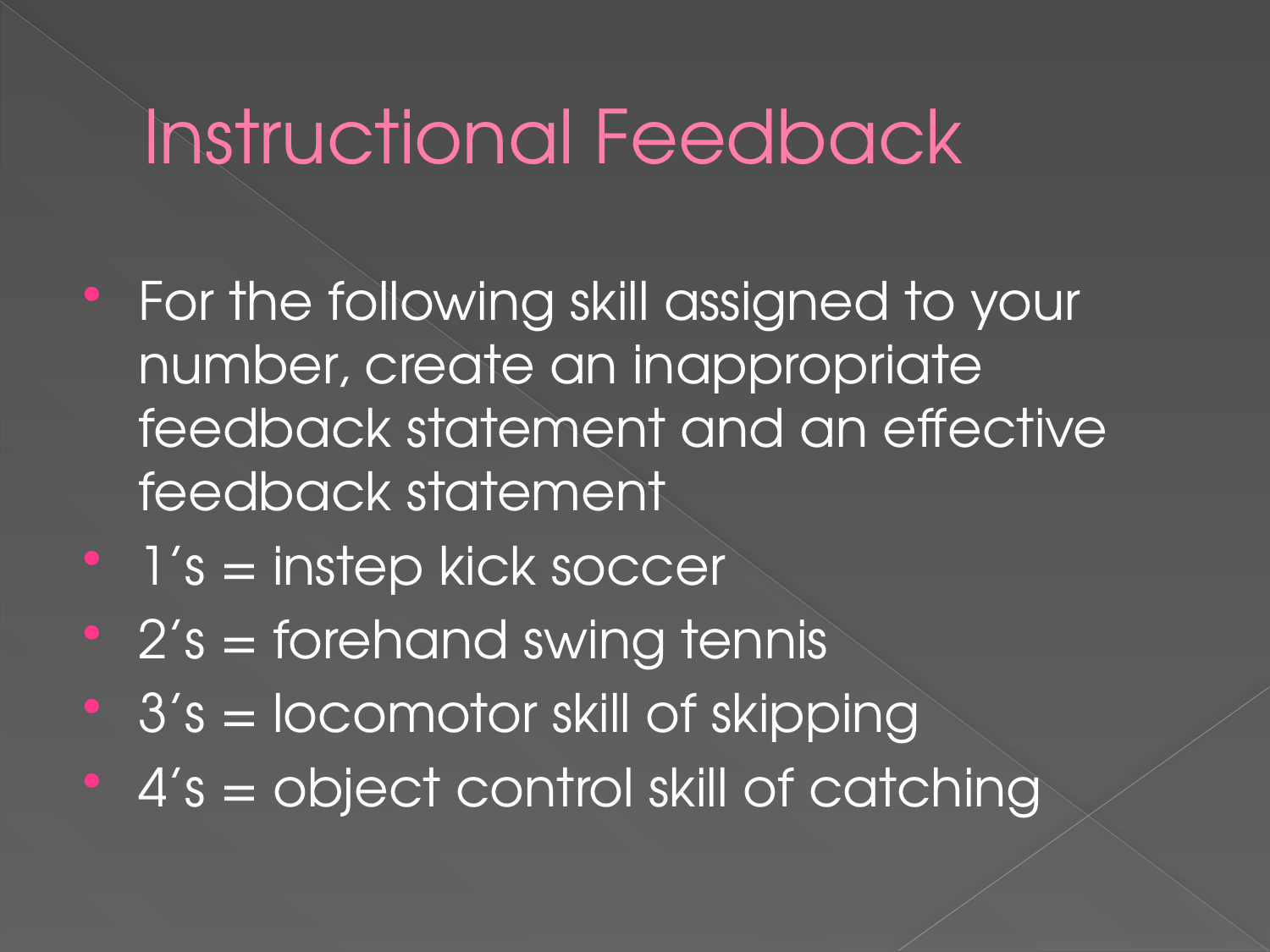

# Instructional Feedback
For the following skill assigned to your number, create an inappropriate feedback statement and an effective feedback statement
1’s = instep kick soccer
2’s = forehand swing tennis
3’s = locomotor skill of skipping
4’s = object control skill of catching